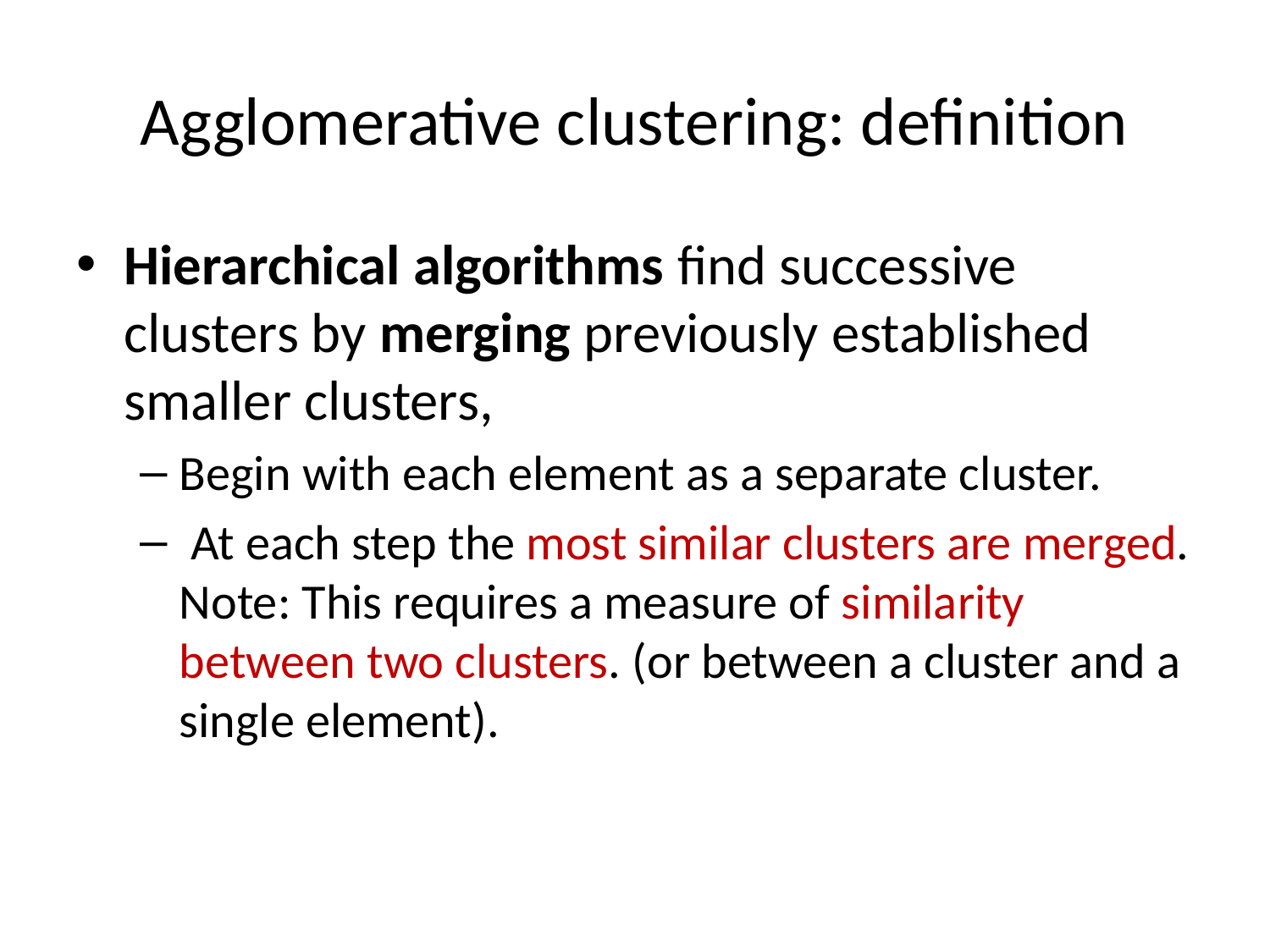

# Agglomerative clustering: definition
Hierarchical algorithms find successive clusters by merging previously established smaller clusters,
Begin with each element as a separate cluster.
 At each step the most similar clusters are merged. Note: This requires a measure of similarity between two clusters. (or between a cluster and a single element).